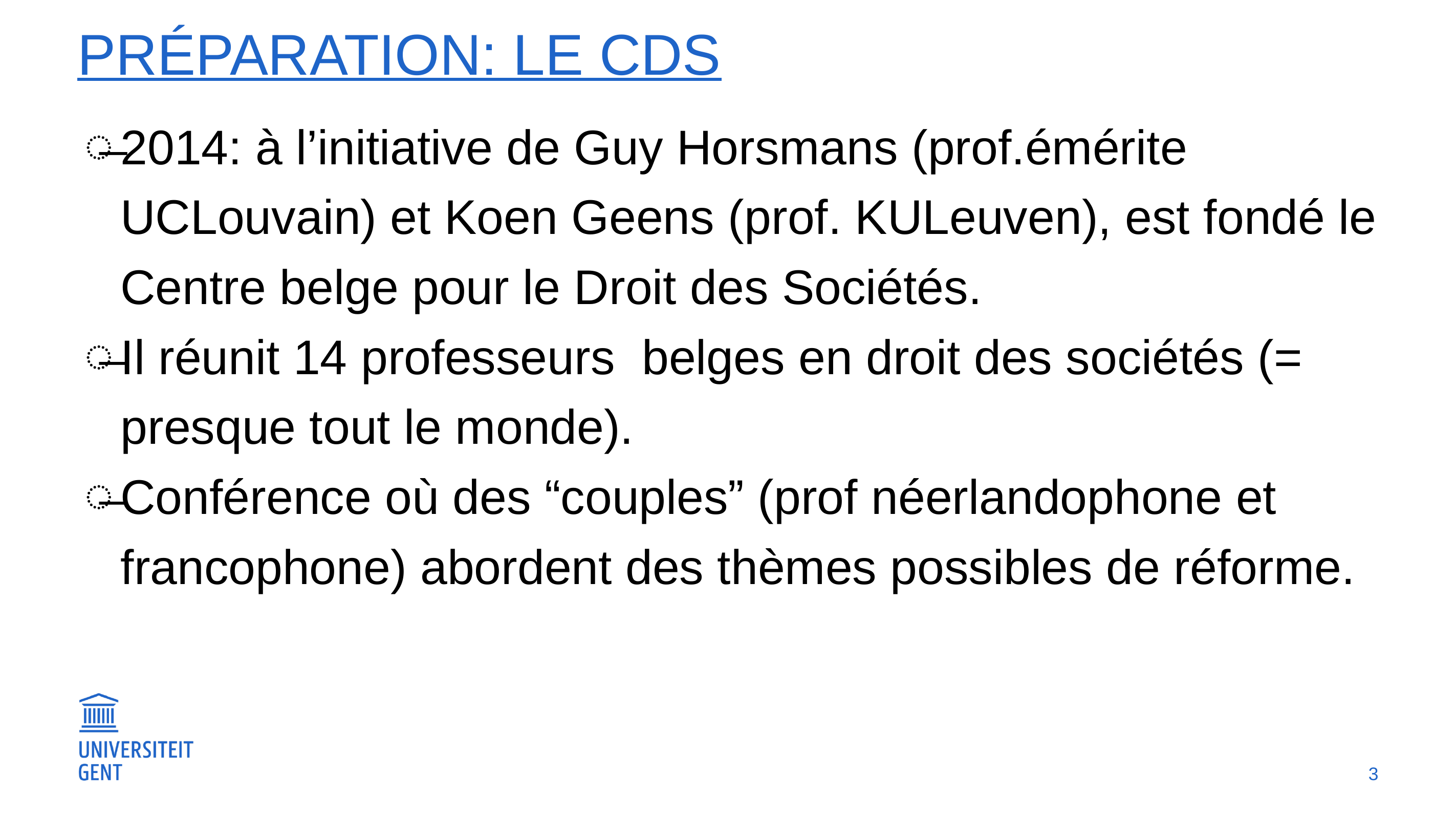

# Préparation: le CDS
2014: à l’initiative de Guy Horsmans (prof.émérite UCLouvain) et Koen Geens (prof. KULeuven), est fondé le Centre belge pour le Droit des Sociétés.
Il réunit 14 professeurs  belges en droit des sociétés (= presque tout le monde).
Conférence où des “couples” (prof néerlandophone et francophone) abordent des thèmes possibles de réforme.

3